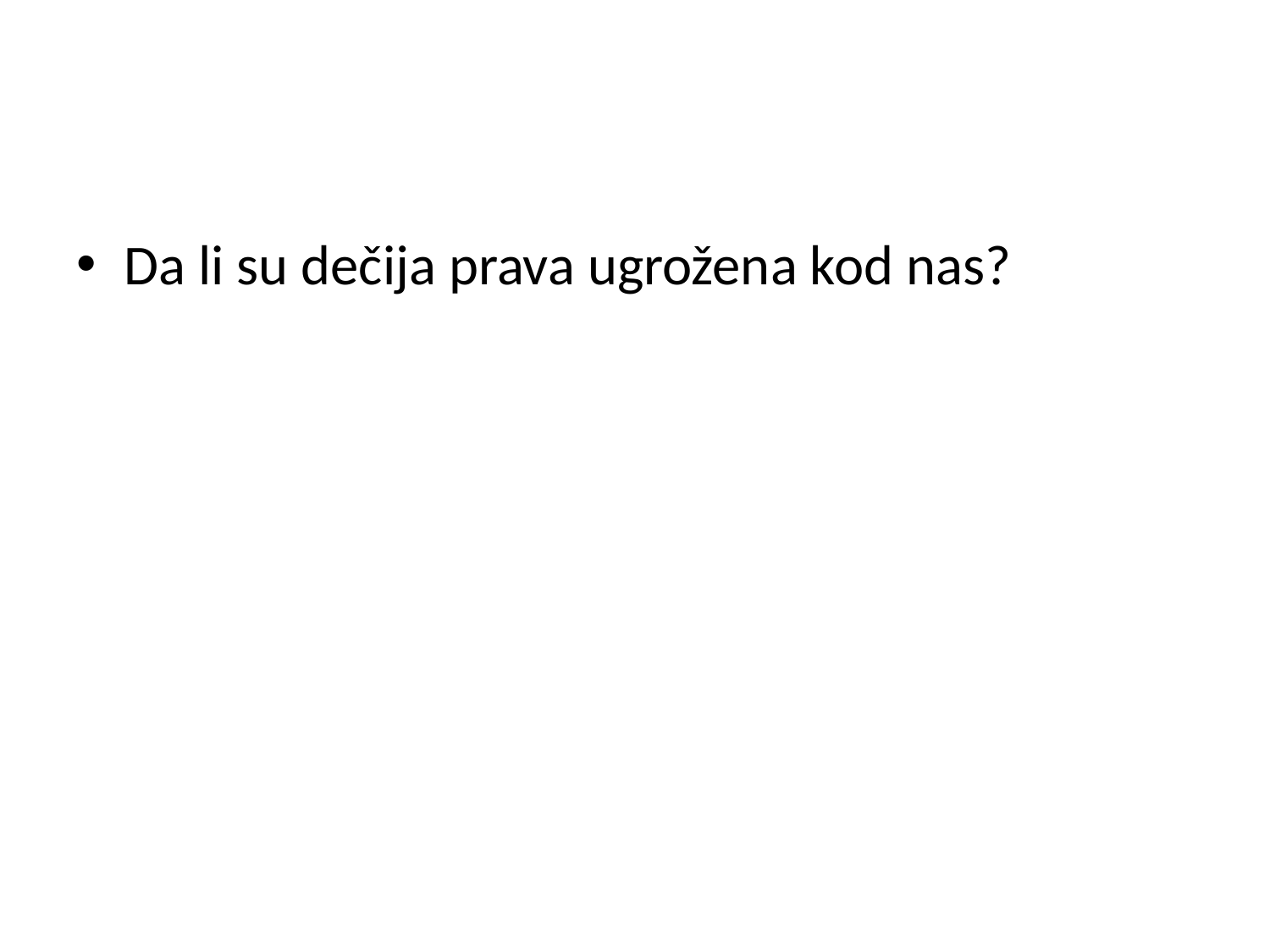

#
Da li su dečija prava ugrožena kod nas?